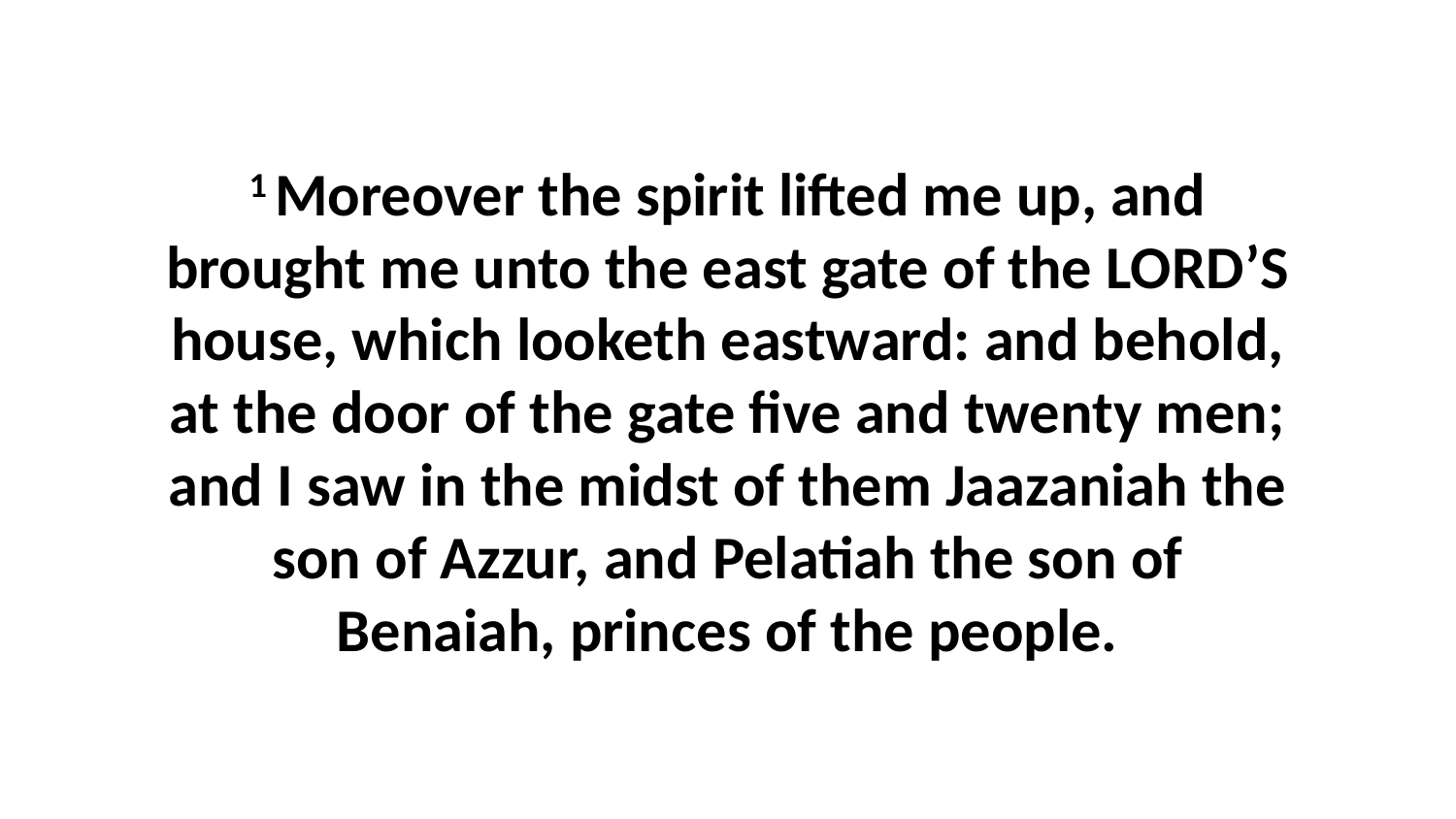

1 Moreover the spirit lifted me up, and brought me unto the east gate of the LORD’S house, which looketh eastward: and behold, at the door of the gate five and twenty men; and I saw in the midst of them Jaazaniah the son of Azzur, and Pelatiah the son of Benaiah, princes of the people.